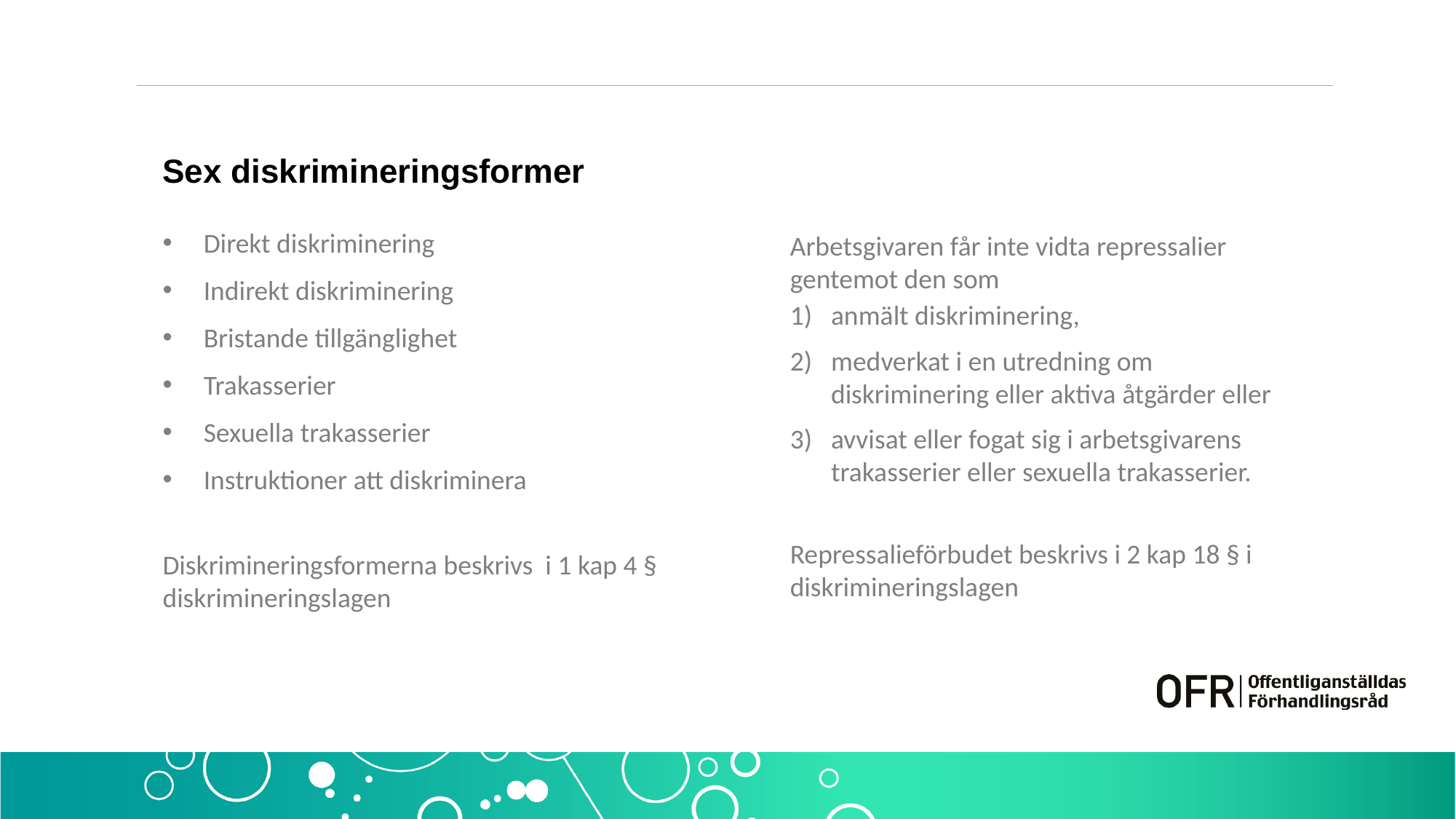

# Sex diskrimineringsformer
Direkt diskriminering
Indirekt diskriminering
Bristande tillgänglighet
Trakasserier
Sexuella trakasserier
Instruktioner att diskriminera

Diskrimineringsformerna beskrivs  i 1 kap 4 § diskrimineringslagen

Arbetsgivaren får inte vidta repressalier gentemot den som
anmält diskriminering,
medverkat i en utredning om diskriminering eller aktiva åtgärder eller
avvisat eller fogat sig i arbetsgivarens trakasserier eller sexuella trakasserier.

Repressalieförbudet beskrivs i 2 kap 18 § i diskrimineringslagen